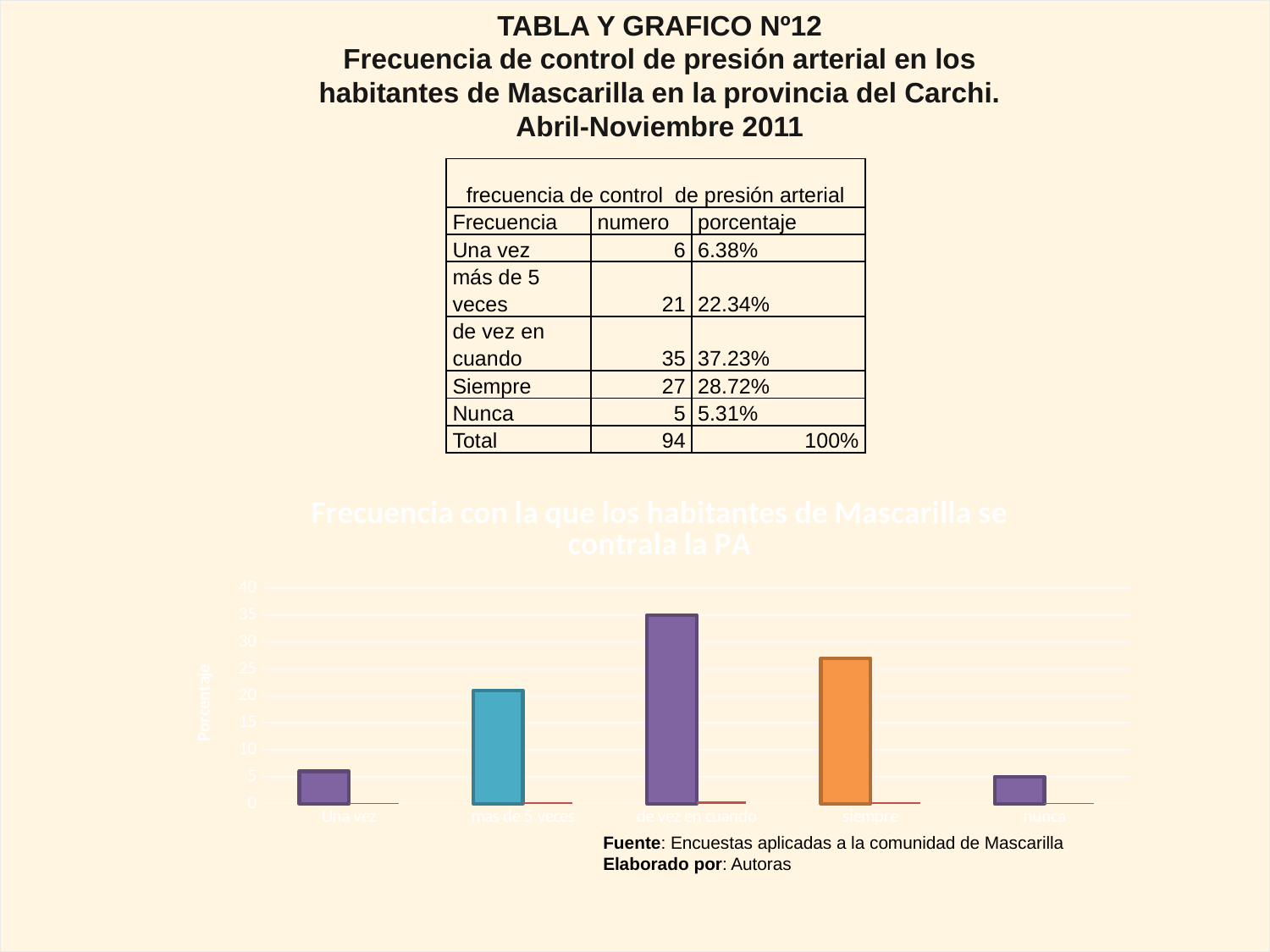

TABLA Y GRAFICO Nº12
Frecuencia de control de presión arterial en los habitantes de Mascarilla en la provincia del Carchi. Abril-Noviembre 2011

| frecuencia de control de presión arterial |  |  |
| --- | --- | --- |
| Frecuencia | numero | porcentaje |
| Una vez | 6 | 6.38% |
| más de 5 veces | 21 | 22.34% |
| de vez en cuando | 35 | 37.23% |
| Siempre | 27 | 28.72% |
| Nunca | 5 | 5.31% |
| Total | 94 | 100% |

### Chart: Frecuencia con la que los habitantes de Mascarilla se contrala la PA

| Category | numero | porcentaje |
|---|---|---|
| Una vez | 6.0 | 0.06380000000000001 |
| mas de 5 veces | 21.0 | 0.2234 |
| de vez en cuando | 35.0 | 0.37230000000000074 |
| siempre | 27.0 | 0.2872 |
| nunca | 5.0 | 0.0531 |
Fuente: Encuestas aplicadas a la comunidad de Mascarilla
Elaborado por: Autoras